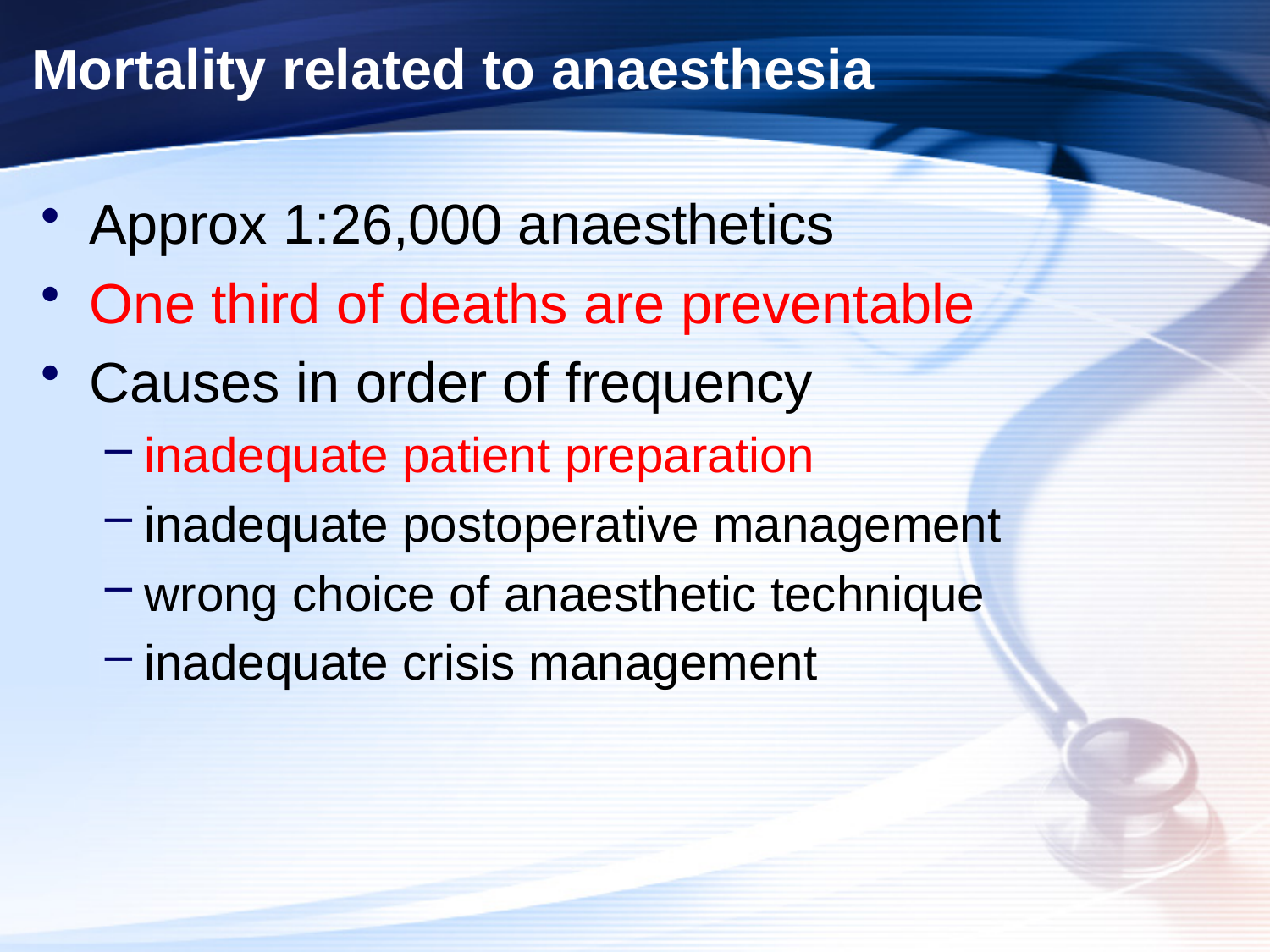

# Mortality related to anaesthesia
Approx 1:26,000 anaesthetics
One third of deaths are preventable
Causes in order of frequency
inadequate patient preparation
inadequate postoperative management
wrong choice of anaesthetic technique
inadequate crisis management